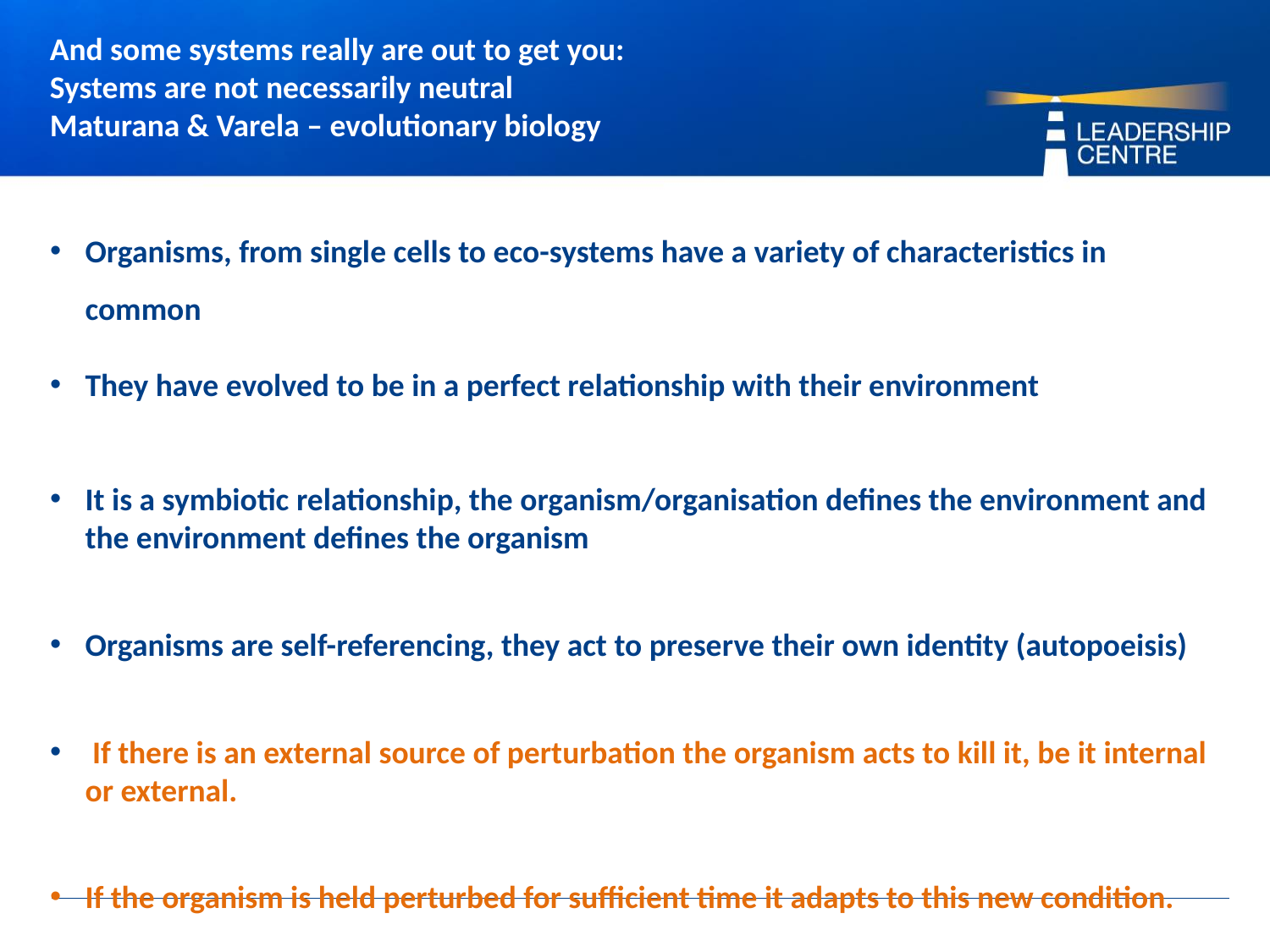

# And some systems really are out to get you: Systems are not necessarily neutral Maturana & Varela – evolutionary biology
Organisms, from single cells to eco-systems have a variety of characteristics in common

They have evolved to be in a perfect relationship with their environment

It is a symbiotic relationship, the organism/organisation defines the environment and the environment defines the organism

Organisms are self-referencing, they act to preserve their own identity (autopoeisis)

 If there is an external source of perturbation the organism acts to kill it, be it internal or external.

If the organism is held perturbed for sufficient time it adapts to this new condition.